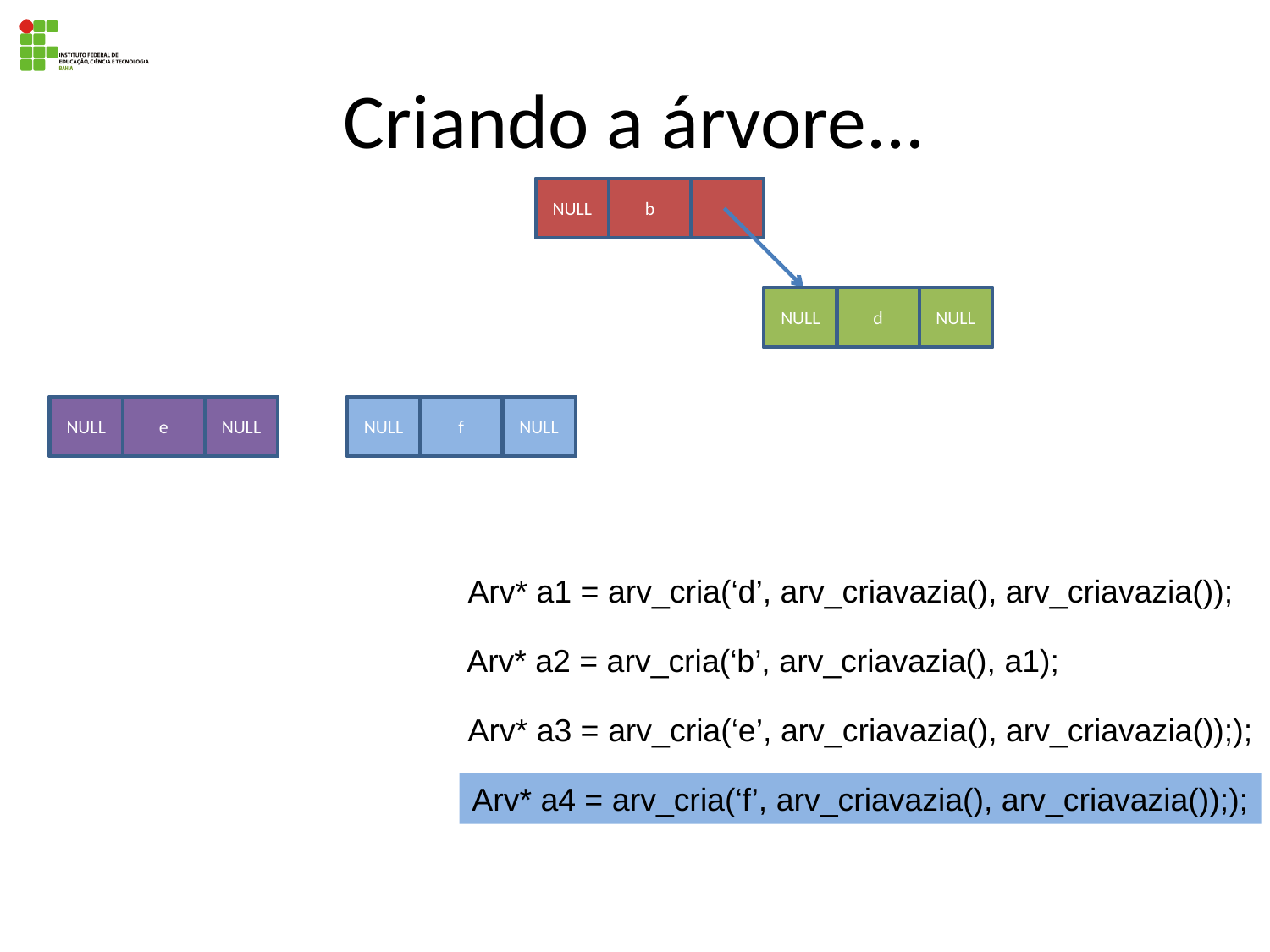

# Criando a árvore...
b
NULL

d
NULL
NULL
e
NULL
NULL
f
NULL
NULL
Arv* a1 = arv_cria(‘d’, arv_criavazia(), arv_criavazia());
Arv* a2 = arv_cria(‘b’, arv_criavazia(), a1);
Arv* a3 = arv_cria(‘e’, arv_criavazia(), arv_criavazia()););
Arv* a4 = arv_cria(‘f’, arv_criavazia(), arv_criavazia()););